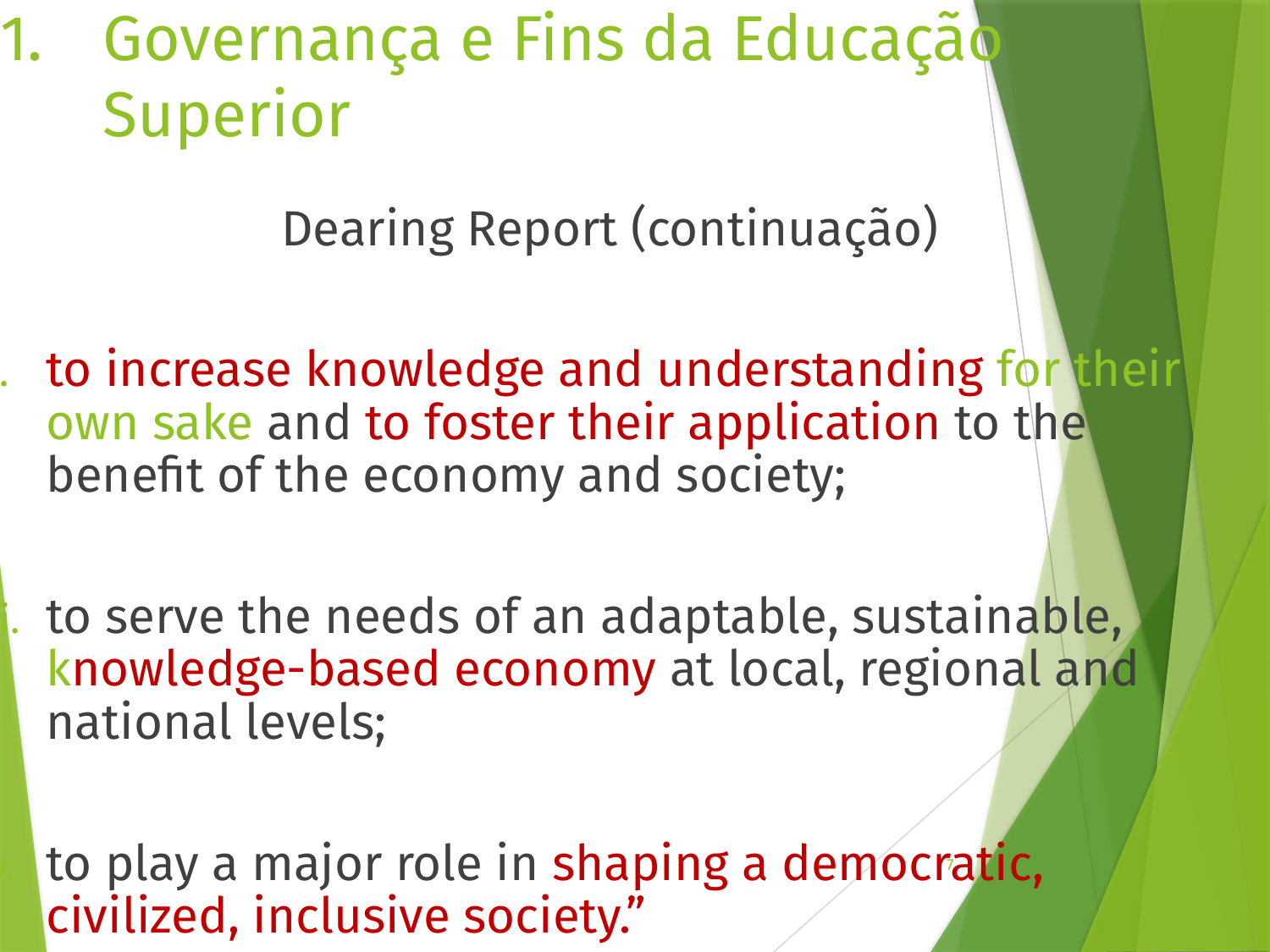

# Governança e Fins da Educação Superior
Dearing Report (continuação)

to increase knowledge and understanding for their own sake and to foster their application to the benefit of the economy and society;

to serve the needs of an adaptable, sustainable, knowledge-based economy at local, regional and national levels;

to play a major role in shaping a democratic, civilized, inclusive society.”
7